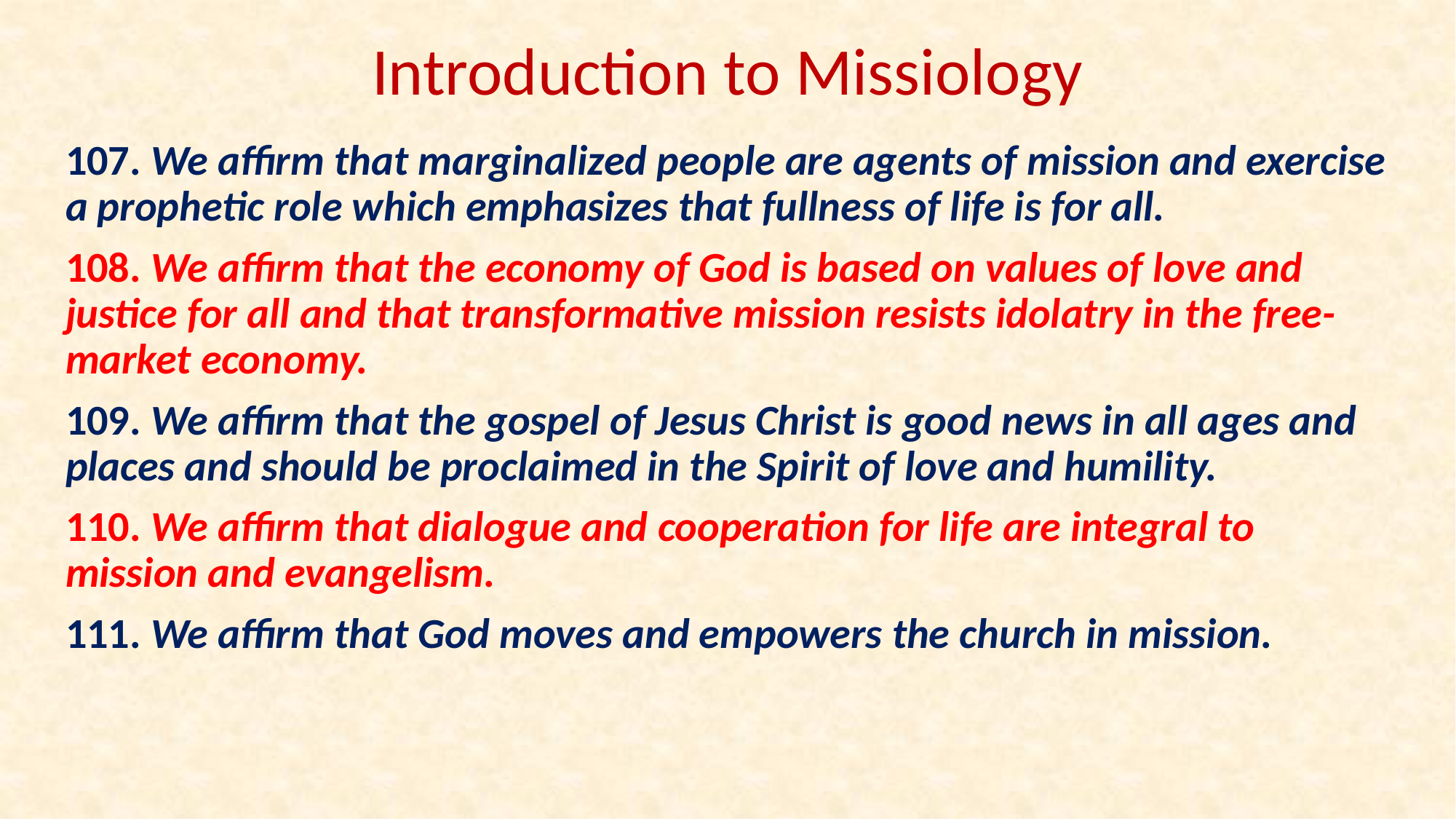

# Introduction to Missiology
107. We affirm that marginalized people are agents of mission and exercise a prophetic role which emphasizes that fullness of life is for all.
108. We affirm that the economy of God is based on values of love and justice for all and that transformative mission resists idolatry in the free-market economy.
109. We affirm that the gospel of Jesus Christ is good news in all ages and places and should be proclaimed in the Spirit of love and humility.
110. We affirm that dialogue and cooperation for life are integral to mission and evangelism.
111. We affirm that God moves and empowers the church in mission.